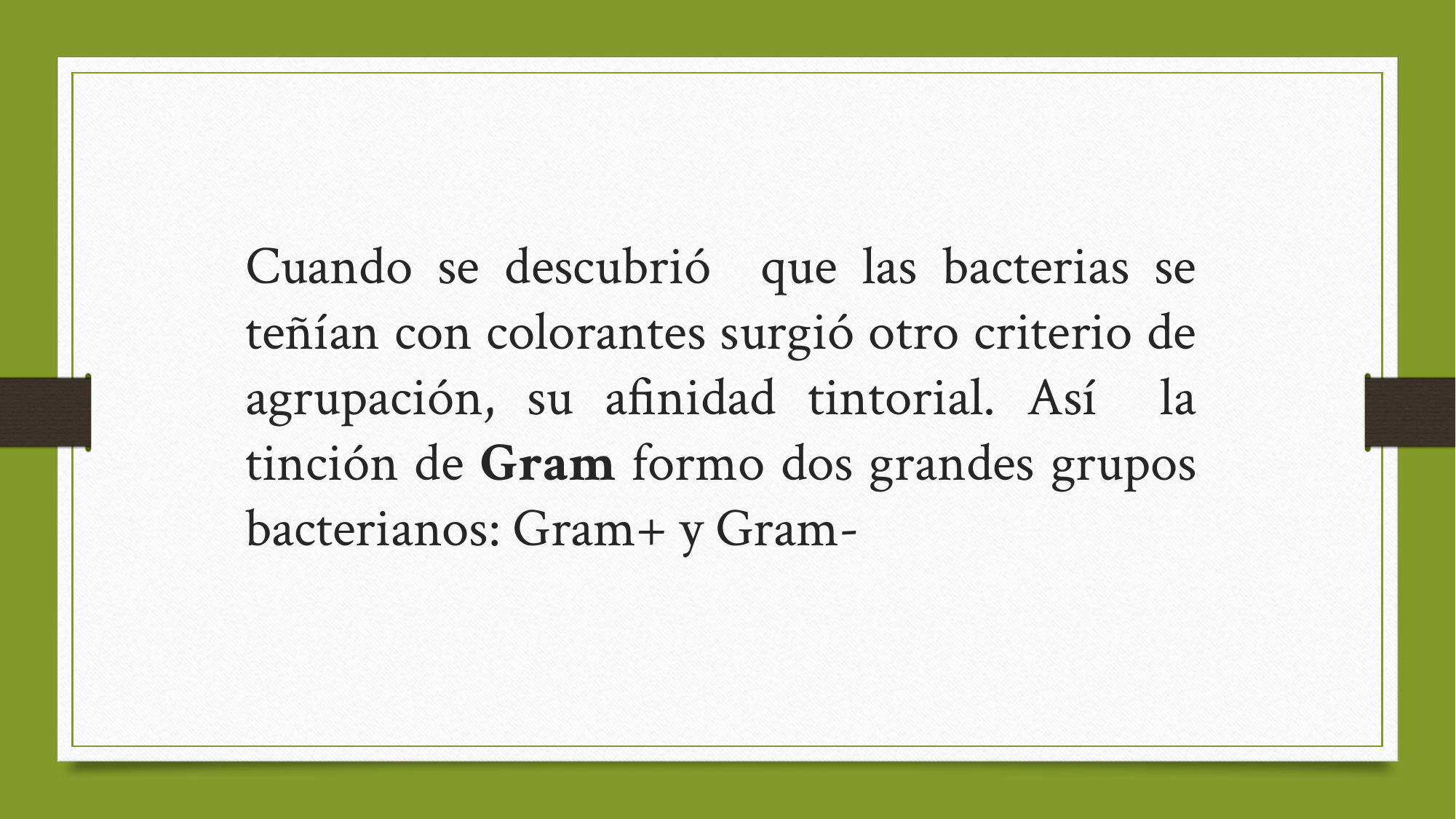

Cuando se descubrió  que las bacterias se teñían con colorantes surgió otro criterio de agrupación, su afinidad tintorial. Así  la tinción de Gram formo dos grandes grupos bacterianos: Gram+ y Gram-